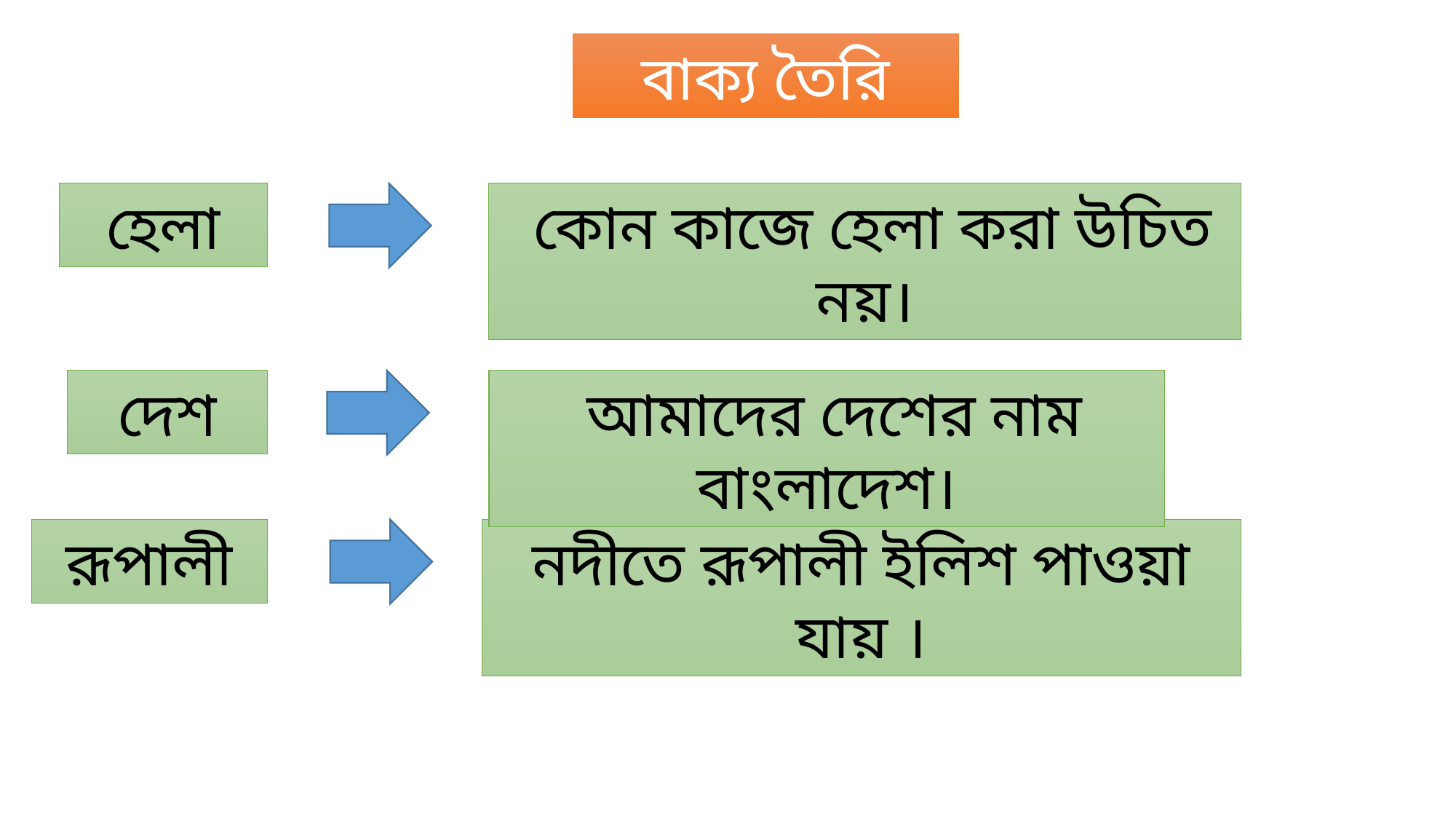

বাক্য তৈরি
হেলা

 কোন কাজে হেলা করা উচিত নয়।
দেশ

 আমাদের দেশের নাম বাংলাদেশ।
রূপালী

নদীতে রূপালী ইলিশ পাওয়া যায় ।